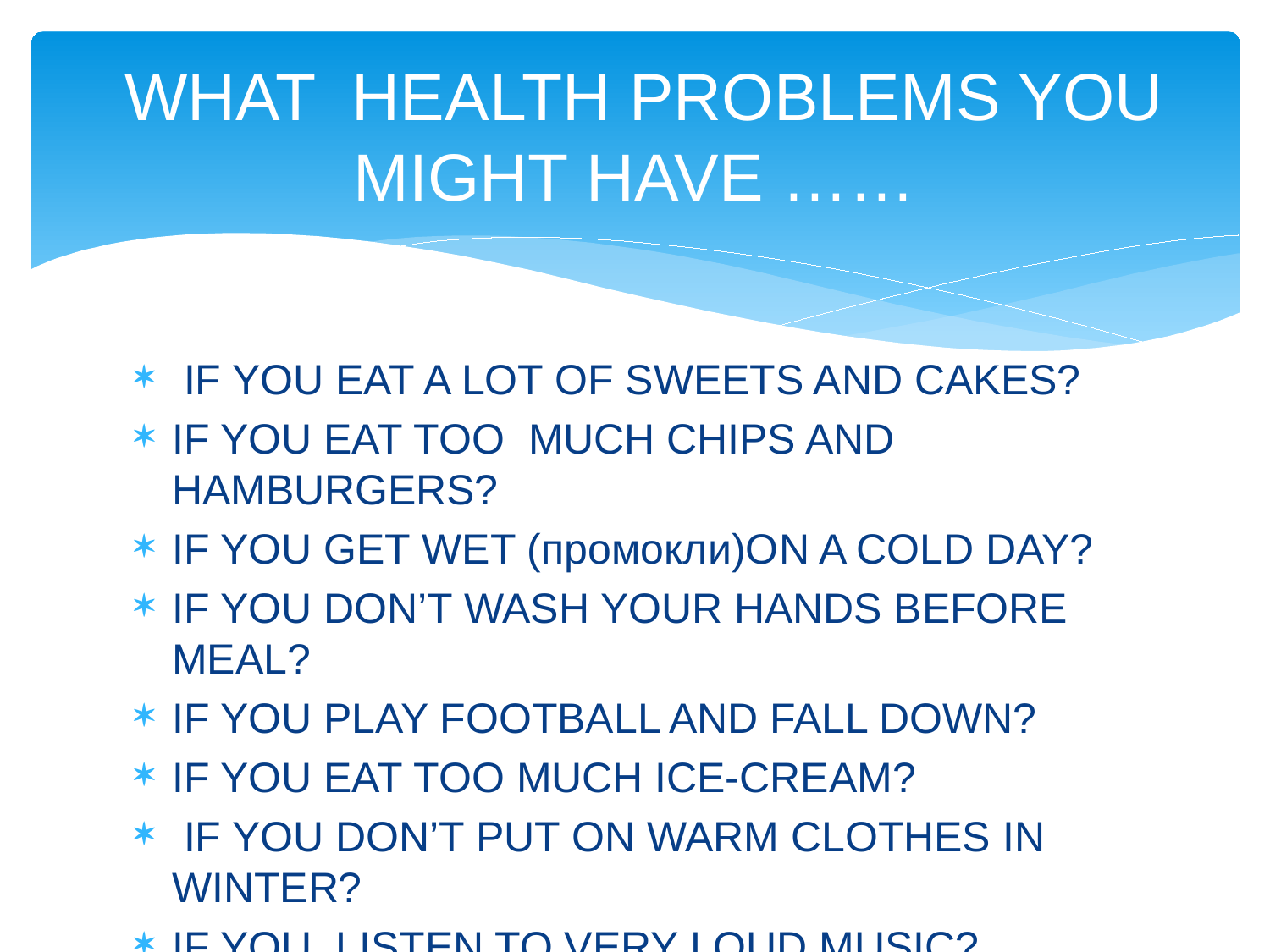

# WHAT  HEALTH PROBLEMS YOU MIGHT HAVE ……
 IF YOU EAT A LOT OF SWEETS AND CAKES?
IF YOU EAT TOO  MUCH CHIPS AND HAMBURGERS?
IF YOU GET WET (промокли)ON A COLD DAY?
IF YOU DON’T WASH YOUR HANDS BEFORE MEAL?
IF YOU PLAY FOOTBALL AND FALL DOWN?
IF YOU EAT TOO MUCH ICE-CREAM?
 IF YOU DON’T PUT ON WARM CLOTHES IN WINTER?
IF YOU  LISTEN TO VERY LOUD MUSIC?